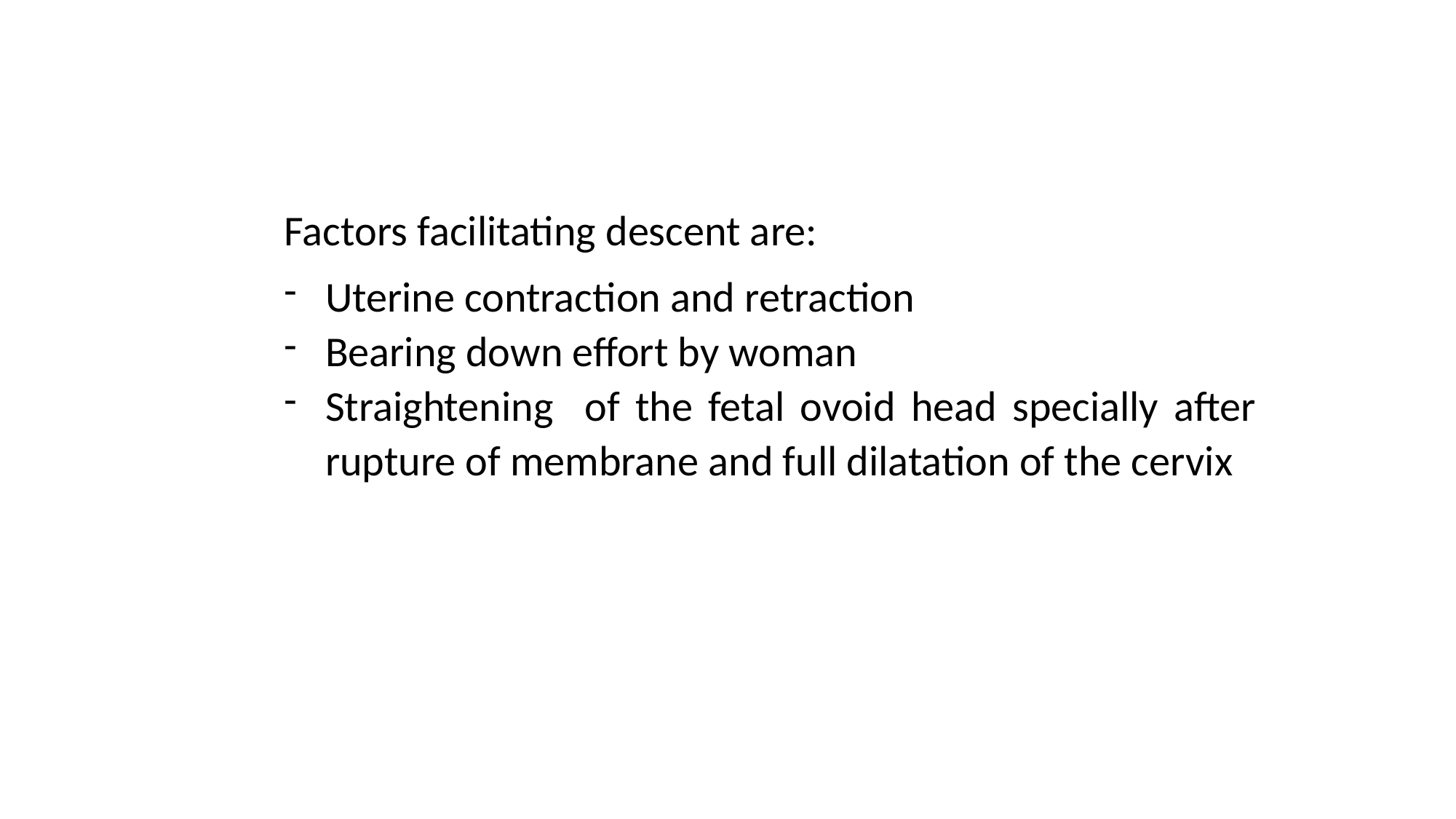

Factors facilitating descent are:
Uterine contraction and retraction
Bearing down effort by woman
Straightening  of the fetal ovoid head specially after rupture of membrane and full dilatation of the cervix